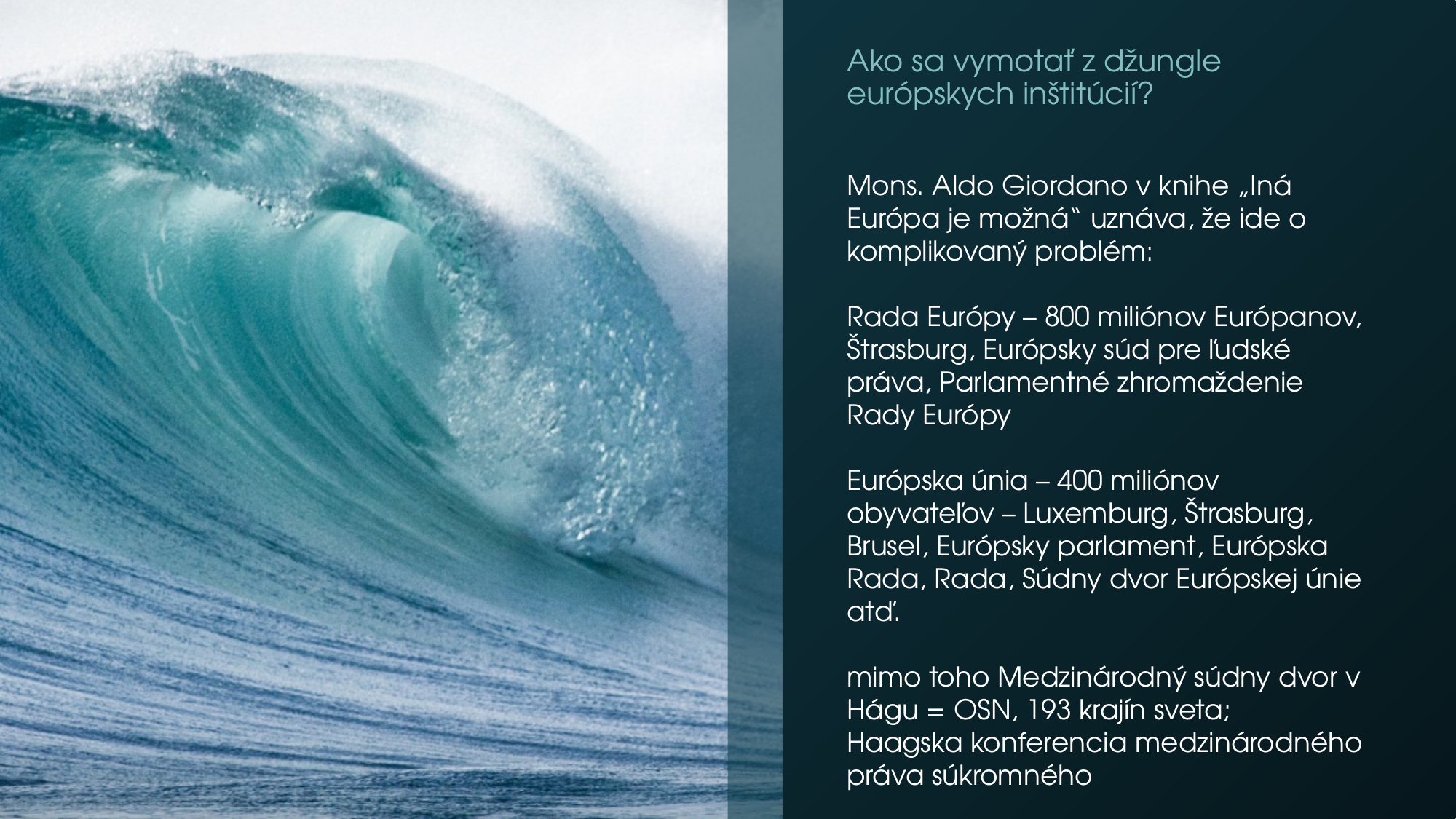

Ako sa vymotať z džungle európskych inštitúcií?
# Mons. Aldo Giordano v knihe „Iná Európa je možná“ uznáva, že ide o komplikovaný problém: Rada Európy – 800 miliónov Európanov, Štrasburg, Európsky súd pre ľudské práva, Parlamentné zhromaždenie Rady Európy Európska únia – 400 miliónov obyvateľov – Luxemburg, Štrasburg, Brusel, Európsky parlament, Európska Rada, Rada, Súdny dvor Európskej únie atď. mimo toho Medzinárodný súdny dvor v Hágu = OSN, 193 krajín sveta; Haagska konferencia medzinárodného práva súkromného